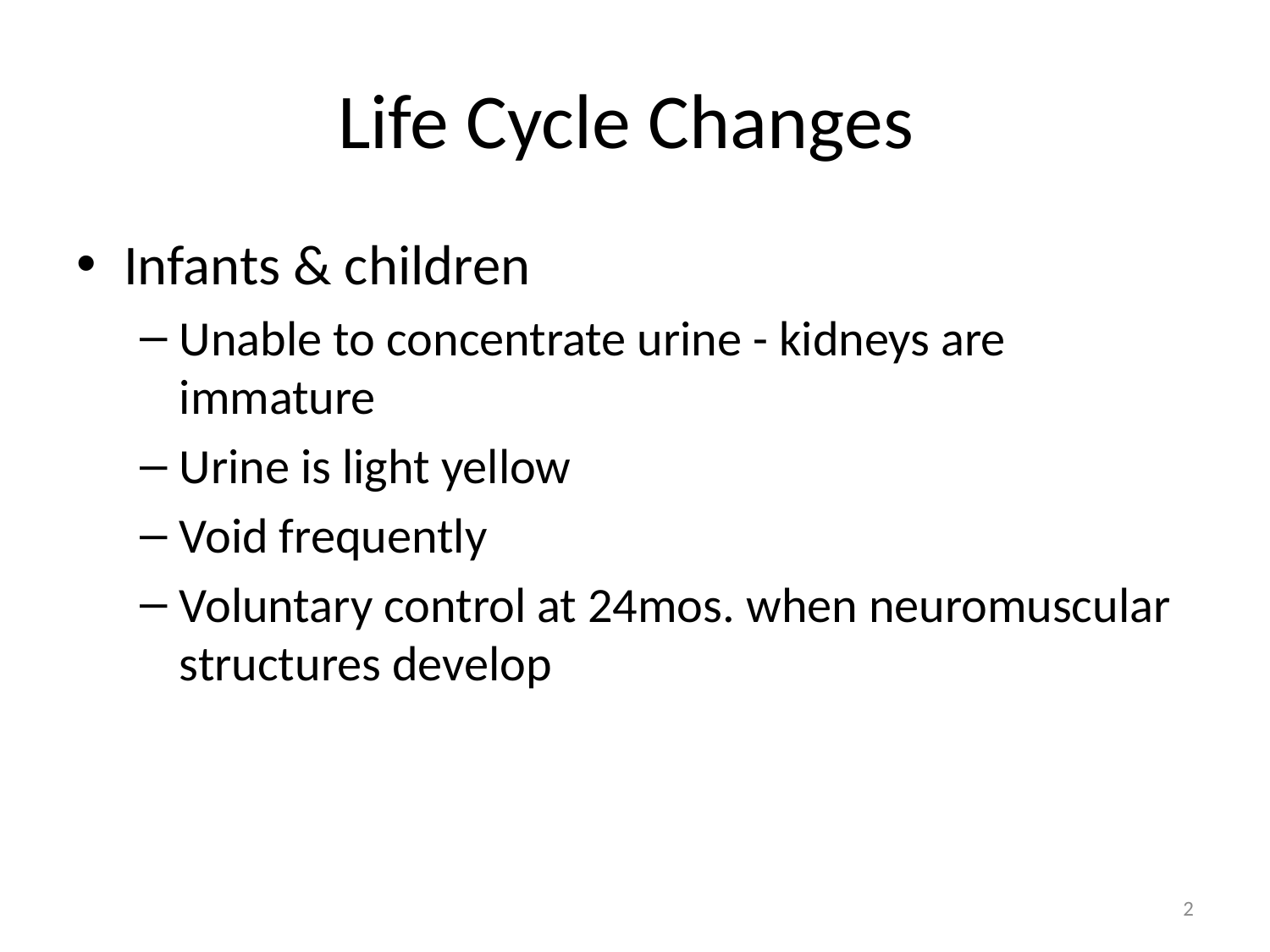

# Life Cycle Changes
Infants & children
Unable to concentrate urine - kidneys are immature
Urine is light yellow
Void frequently
Voluntary control at 24mos. when neuromuscular structures develop
2